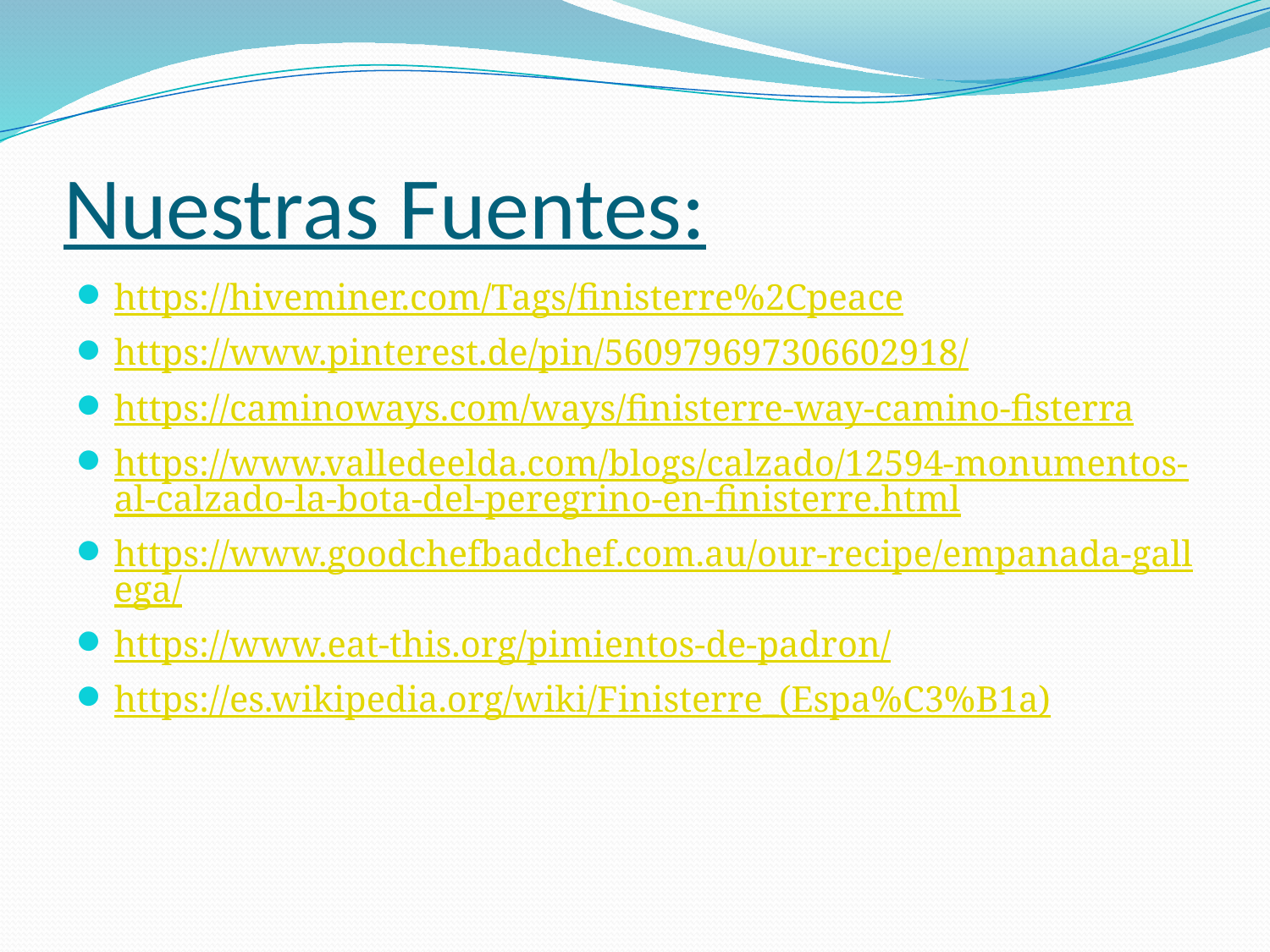

# Nuestras Fuentes:
https://hiveminer.com/Tags/finisterre%2Cpeace
https://www.pinterest.de/pin/560979697306602918/
https://caminoways.com/ways/finisterre-way-camino-fisterra
https://www.valledeelda.com/blogs/calzado/12594-monumentos-al-calzado-la-bota-del-peregrino-en-finisterre.html
https://www.goodchefbadchef.com.au/our-recipe/empanada-gallega/
https://www.eat-this.org/pimientos-de-padron/
https://es.wikipedia.org/wiki/Finisterre_(Espa%C3%B1a)